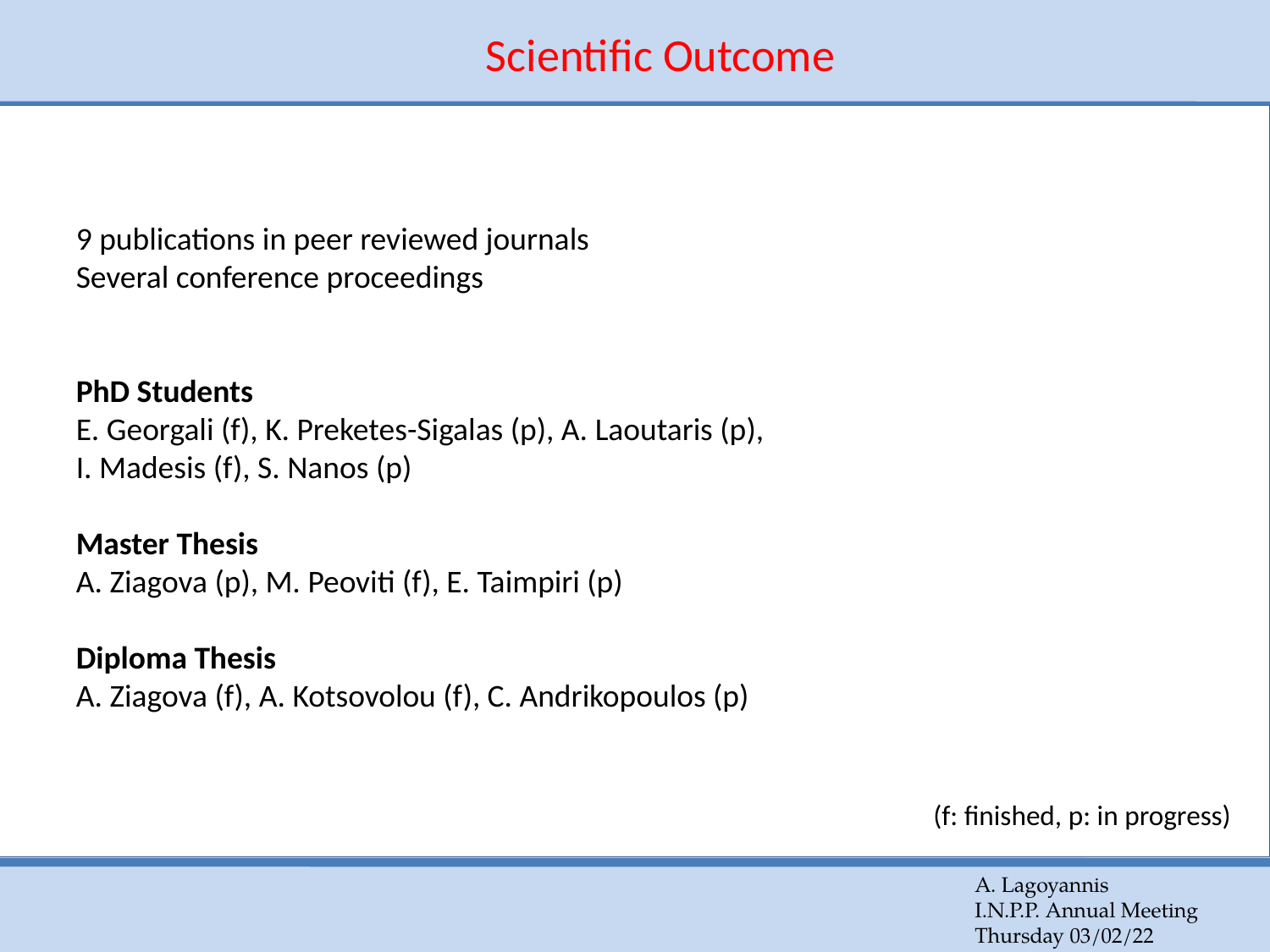

Scientific Outcome

9 publications in peer reviewed journals
Several conference proceedings

PhD Students
E. Georgali (f), K. Preketes-Sigalas (p), A. Laoutaris (p),
I. Madesis (f), S. Nanos (p)

Master Thesis
A. Ziagova (p), M. Peoviti (f), E. Taimpiri (p)

Diploma Thesis
A. Ziagova (f), A. Kotsovolou (f), C. Andrikopoulos (p)

(f: finished, p: in progress)
A. Lagoyannis
I.N.P.P. Annual Meeting
Thursday 03/02/22